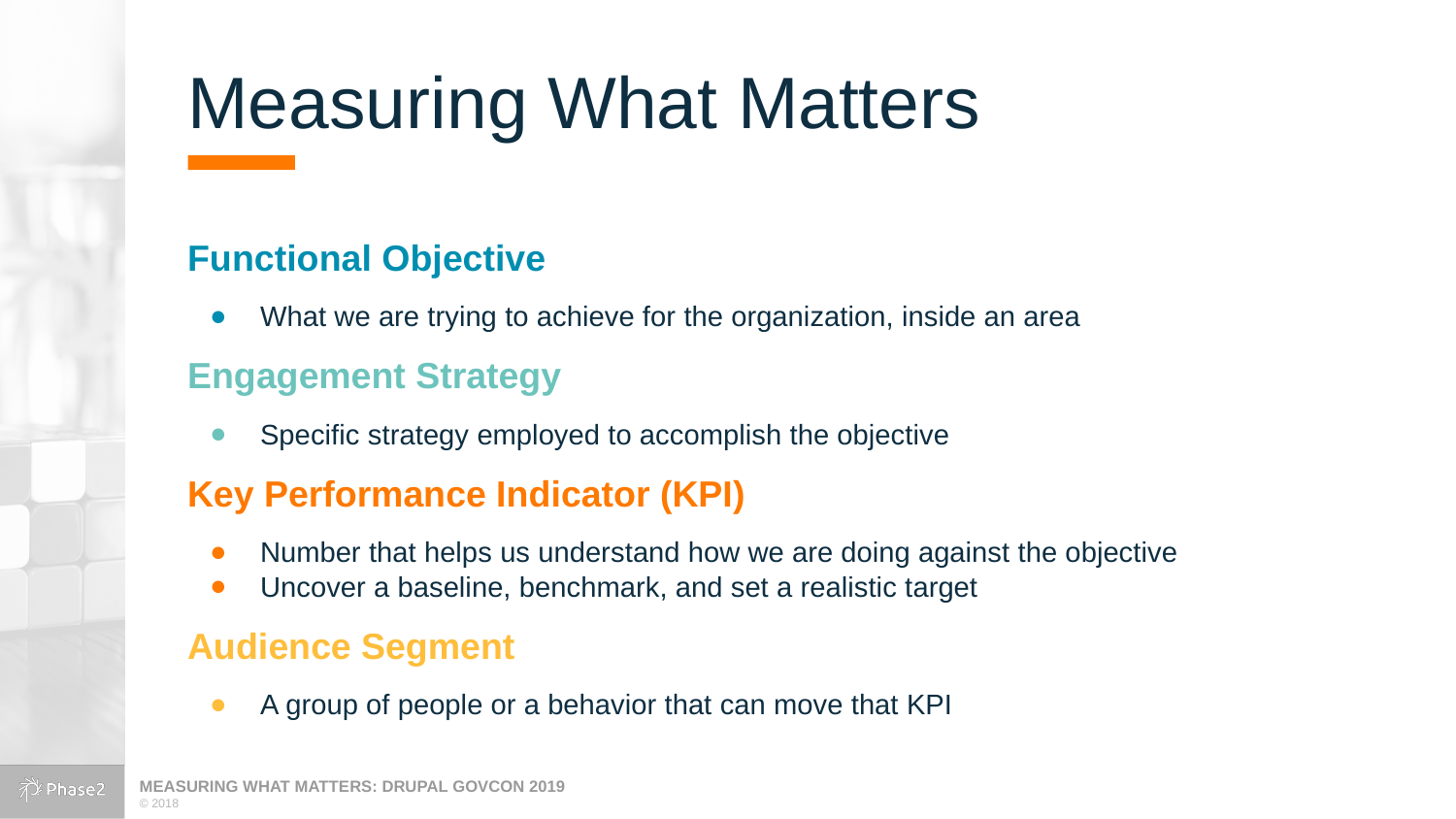

# Measuring What Matters

Functional Objective
What we are trying to achieve for the organization, inside an area
Engagement Strategy
Specific strategy employed to accomplish the objective
Key Performance Indicator (KPI)
Number that helps us understand how we are doing against the objective
Uncover a baseline, benchmark, and set a realistic target
Audience Segment
A group of people or a behavior that can move that KPI